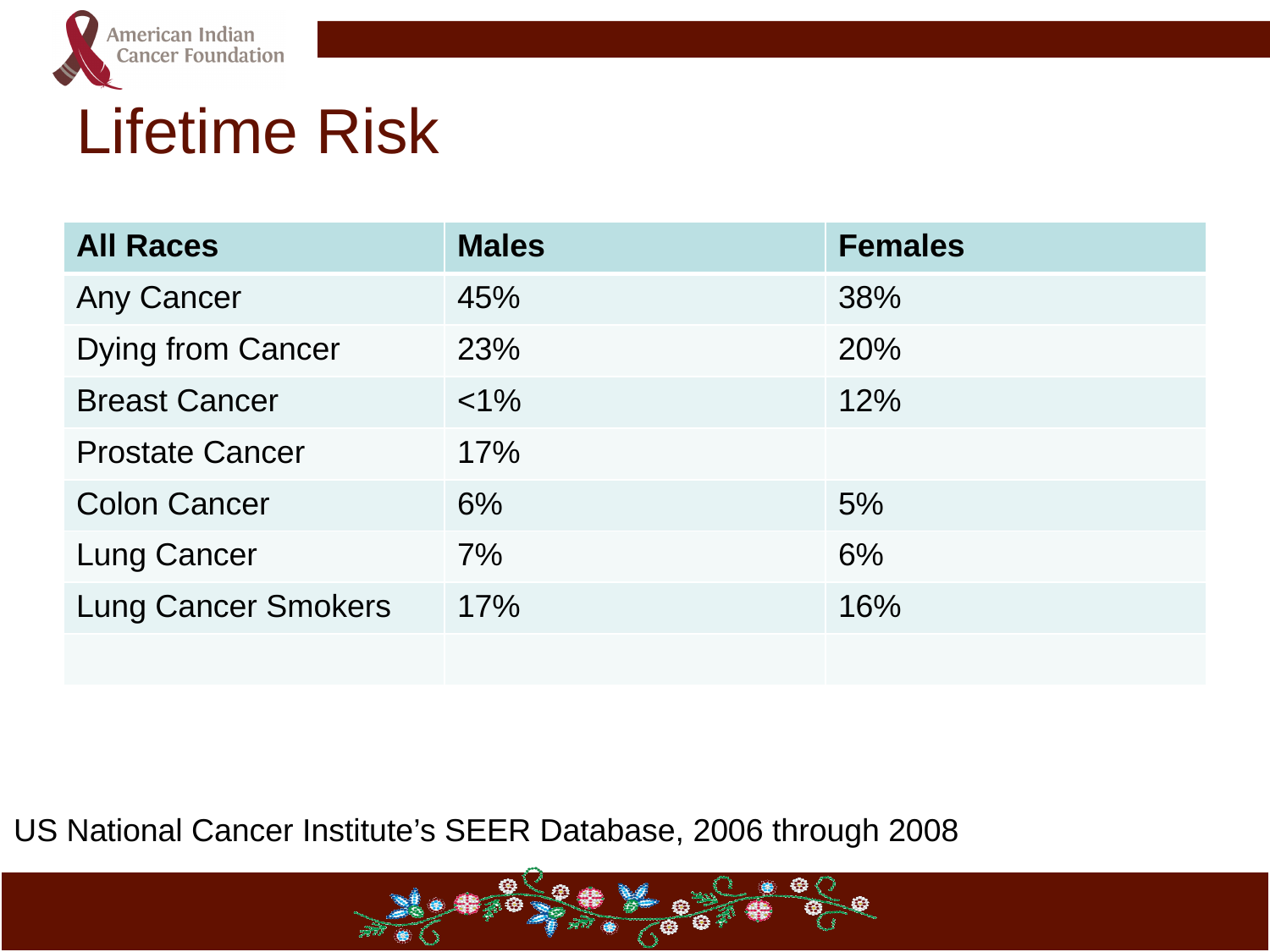

# Lifetime Risk
| All Races | Males | Females |
| --- | --- | --- |
| Any Cancer | 45% | 38% |
| Dying from Cancer | 23% | 20% |
| Breast Cancer | <1% | 12% |
| Prostate Cancer | 17% |  |
| Colon Cancer | 6% | 5% |
| Lung Cancer | 7% | 6% |
| Lung Cancer Smokers | 17% | 16% |
|  |  |  |
US National Cancer Institute’s SEER Database, 2006 through 2008